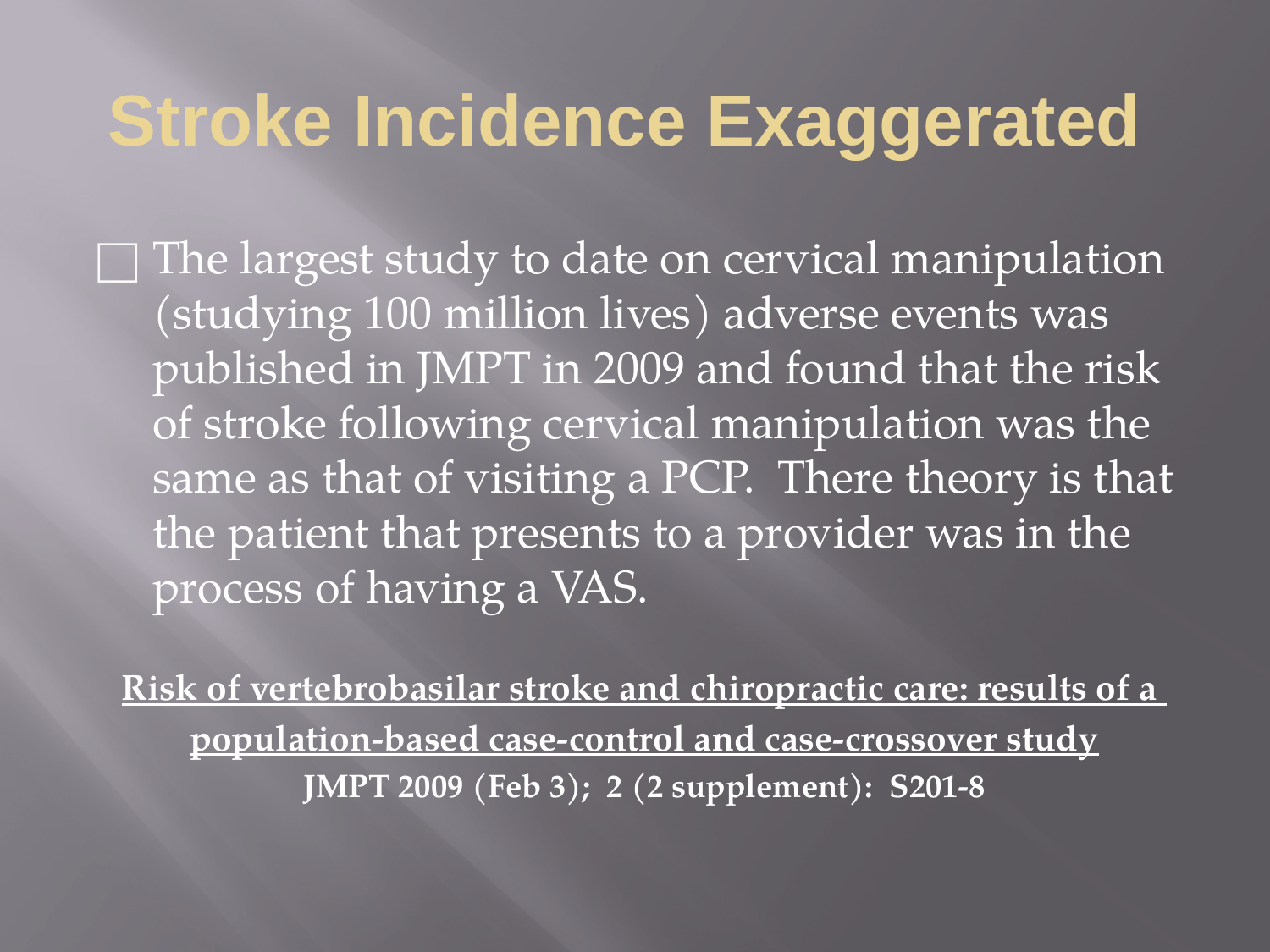

# Stroke Incidence Exaggerated
The largest study to date on cervical manipulation (studying 100 million lives) adverse events was published in JMPT in 2009 and found that the risk of stroke following cervical manipulation was the same as that of visiting a PCP.  There theory is that the patient that presents to a provider was in the process of having a VAS.

Risk of vertebrobasilar stroke and chiropractic care: results of a
population-based case-control and case-crossover study
JMPT 2009 (Feb 3);  2 (2 supplement):  S201-8